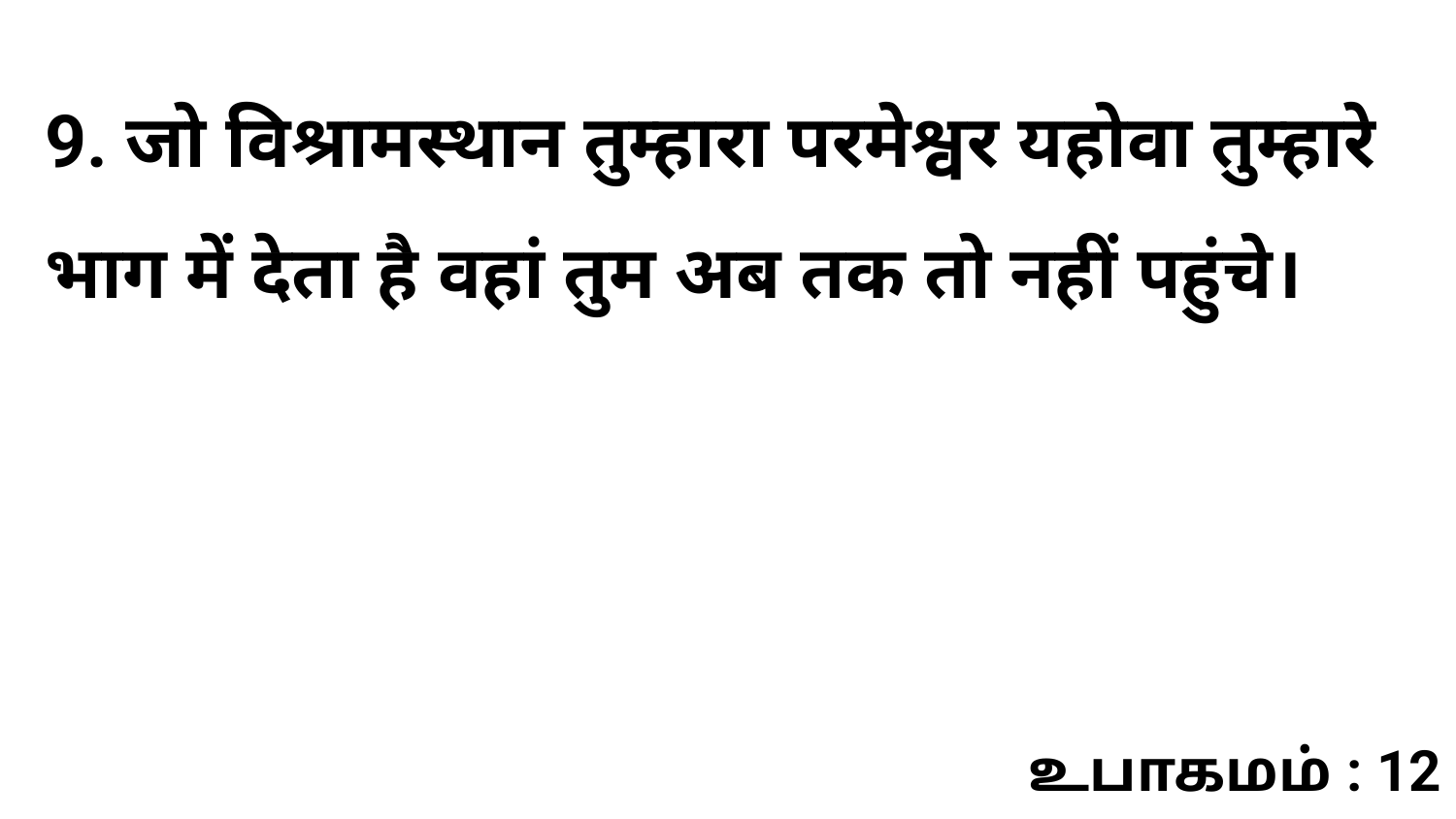

9. जो विश्रामस्थान तुम्हारा परमेश्वर यहोवा तुम्हारे भाग में देता है वहां तुम अब तक तो नहीं पहुंचे।
உபாகமம் : 12